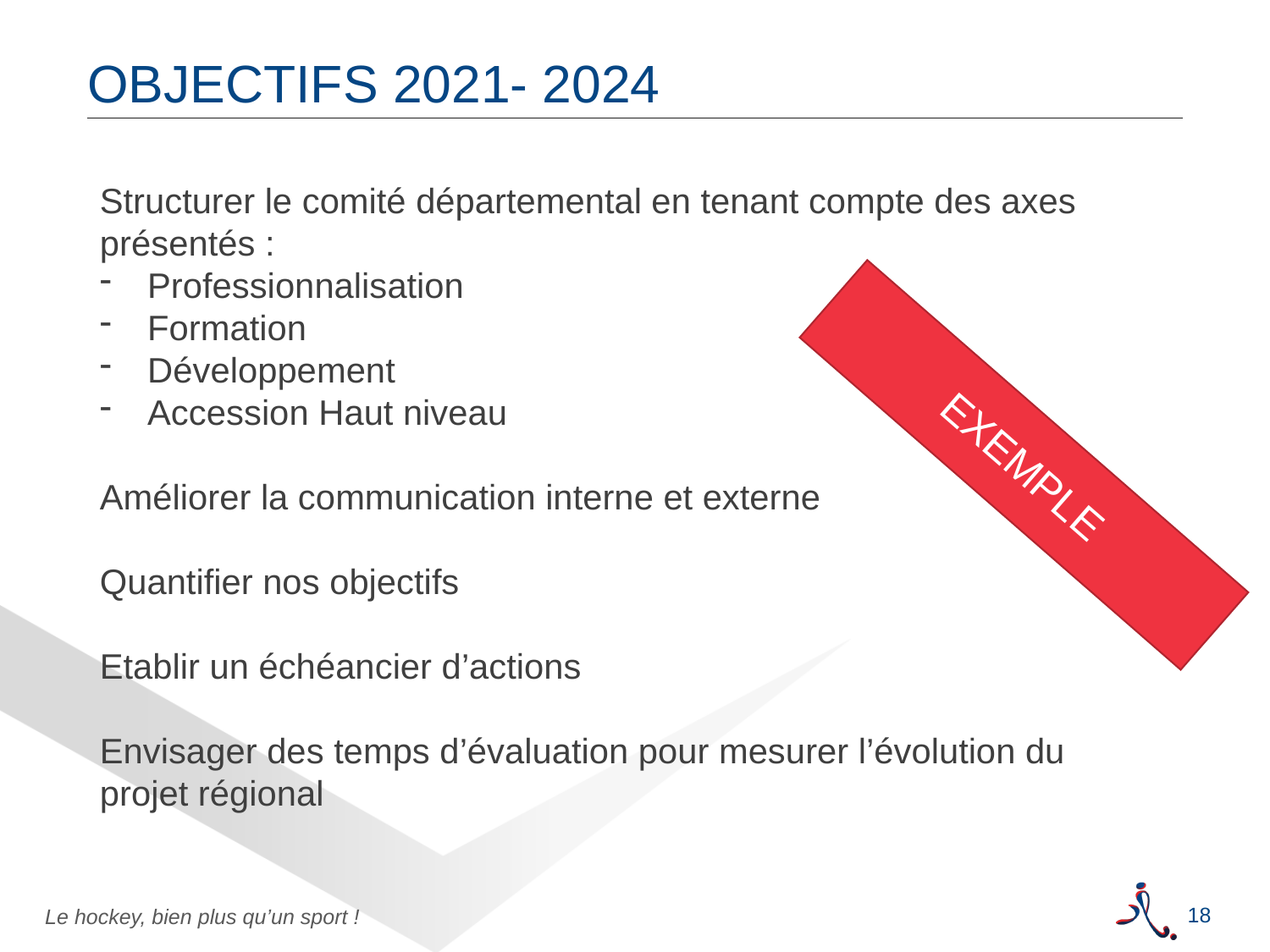

OBJECTIFS 2021- 2024
Structurer le comité départemental en tenant compte des axes présentés :
Professionnalisation
Formation
Développement
Accession Haut niveau

Améliorer la communication interne et externe

Quantifier nos objectifs

Etablir un échéancier d’actions

Envisager des temps d’évaluation pour mesurer l’évolution du projet régional

EXEMPLE
18